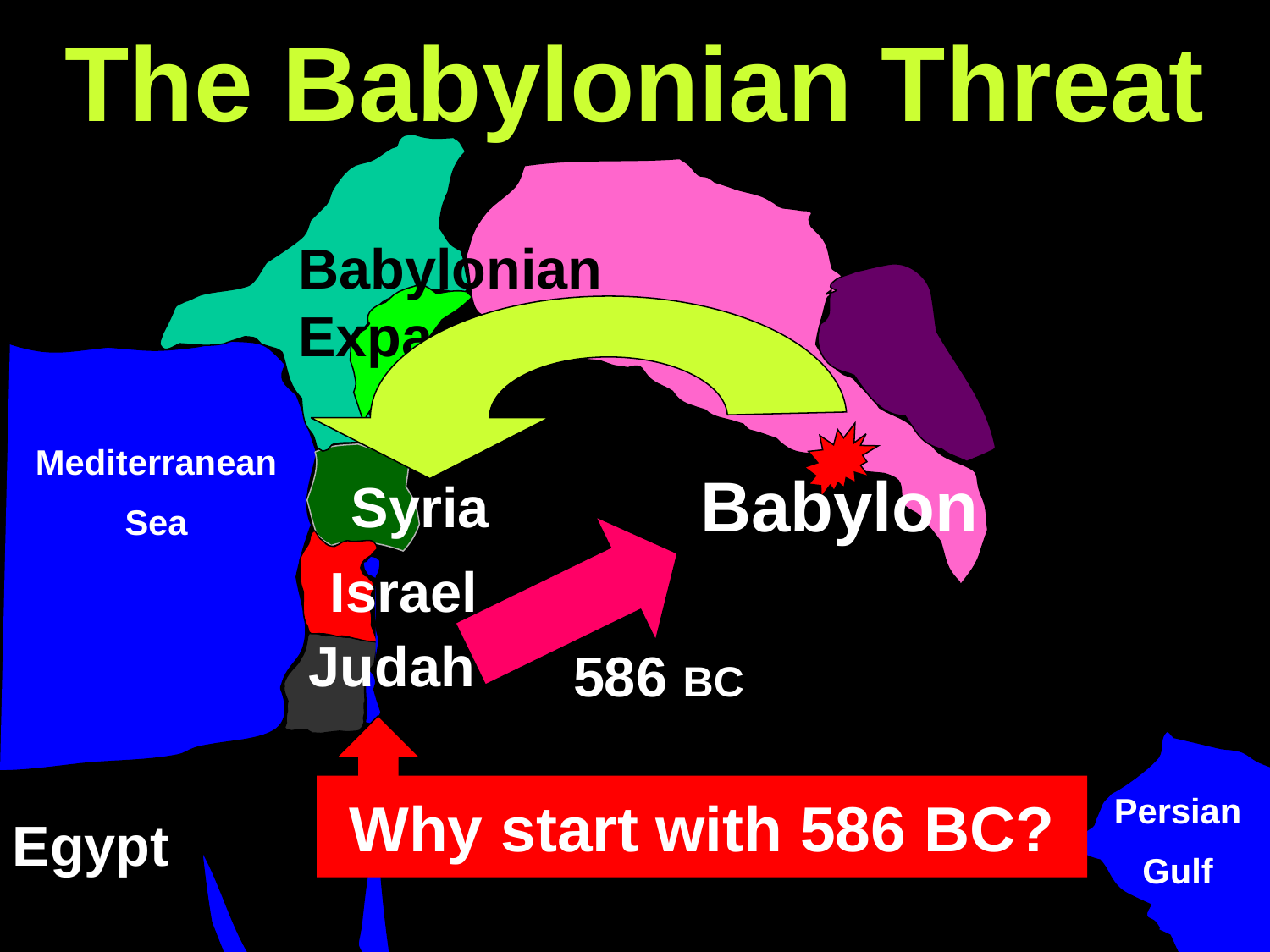

The Babylonian Threat

Babylonian Expansion

Mediterranean
Sea

Babylon
Syria

Israel

Judah

586 BC

Why start with 586 BC?

Persian
Gulf
Egypt